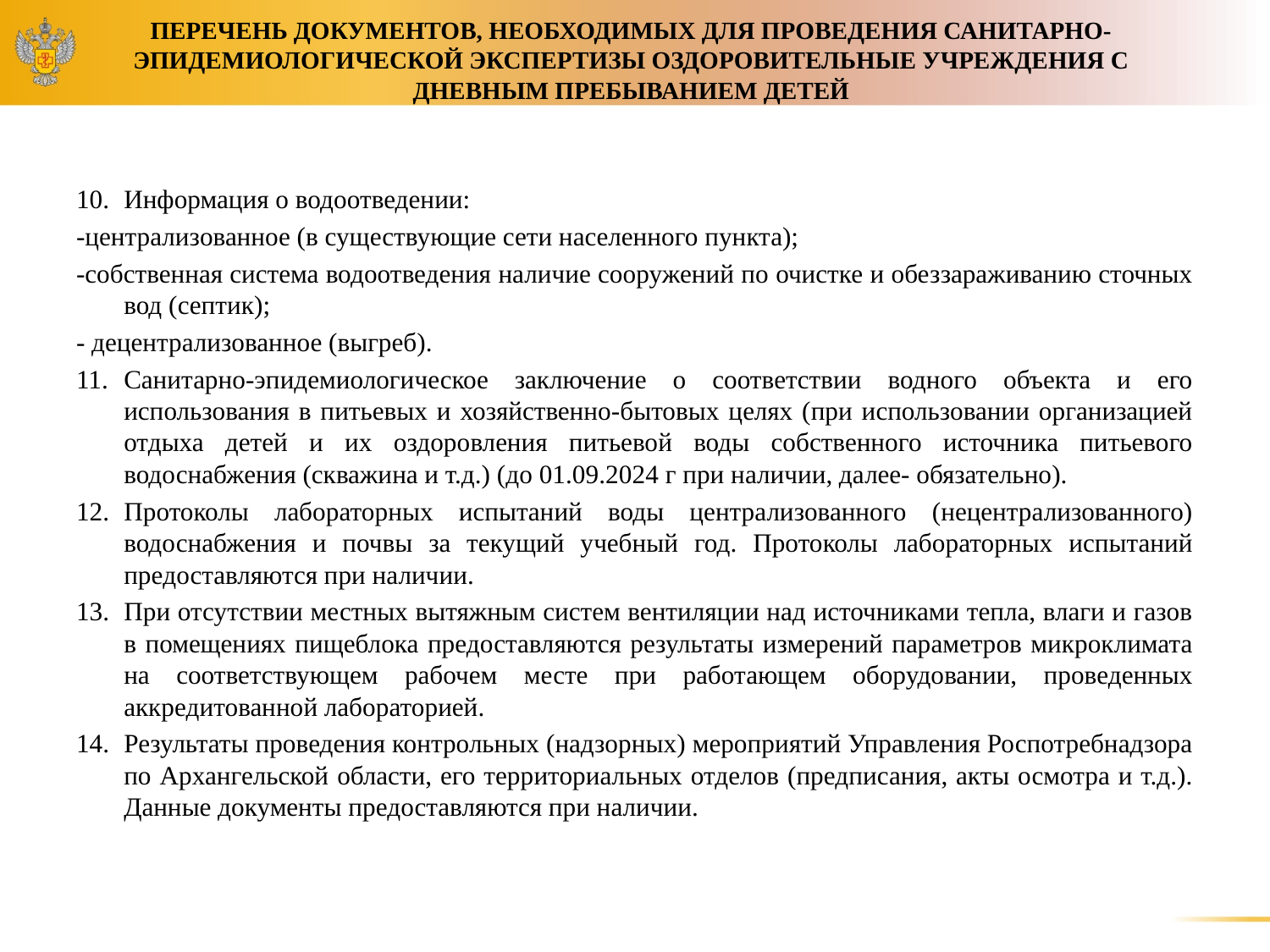

# ПЕРЕЧЕНЬ ДОКУМЕНТОВ, НЕОБХОДИМЫХ ДЛЯ ПРОВЕДЕНИЯ САНИТАРНО- ЭПИДЕМИОЛОГИЧЕСКОЙ ЭКСПЕРТИЗЫ ОЗДОРОВИТЕЛЬНЫЕ УЧРЕЖДЕНИЯ С ДНЕВНЫМ ПРЕБЫВАНИЕМ ДЕТЕЙ
10.	Информация о водоотведении:
-централизованное (в существующие сети населенного пункта);
-собственная система водоотведения наличие сооружений по очистке и обеззараживанию сточных вод (септик);
- децентрализованное (выгреб).
11.	Санитарно-эпидемиологическое заключение о соответствии водного объекта и его использования в питьевых и хозяйственно-бытовых целях (при использовании организацией отдыха детей и их оздоровления питьевой воды собственного источника питьевого водоснабжения (скважина и т.д.) (до 01.09.2024 г при наличии, далее- обязательно).
12.	Протоколы лабораторных испытаний воды централизованного (нецентрализованного) водоснабжения и почвы за текущий учебный год. Протоколы лабораторных испытаний предоставляются при наличии.
13.	При отсутствии местных вытяжным систем вентиляции над источниками тепла, влаги и газов в помещениях пищеблока предоставляются результаты измерений параметров микроклимата на соответствующем рабочем месте при работающем оборудовании, проведенных аккредитованной лабораторией.
14.	Результаты проведения контрольных (надзорных) мероприятий Управления Роспотребнадзора по Архангельской области, его территориальных отделов (предписания, акты осмотра и т.д.). Данные документы предоставляются при наличии.